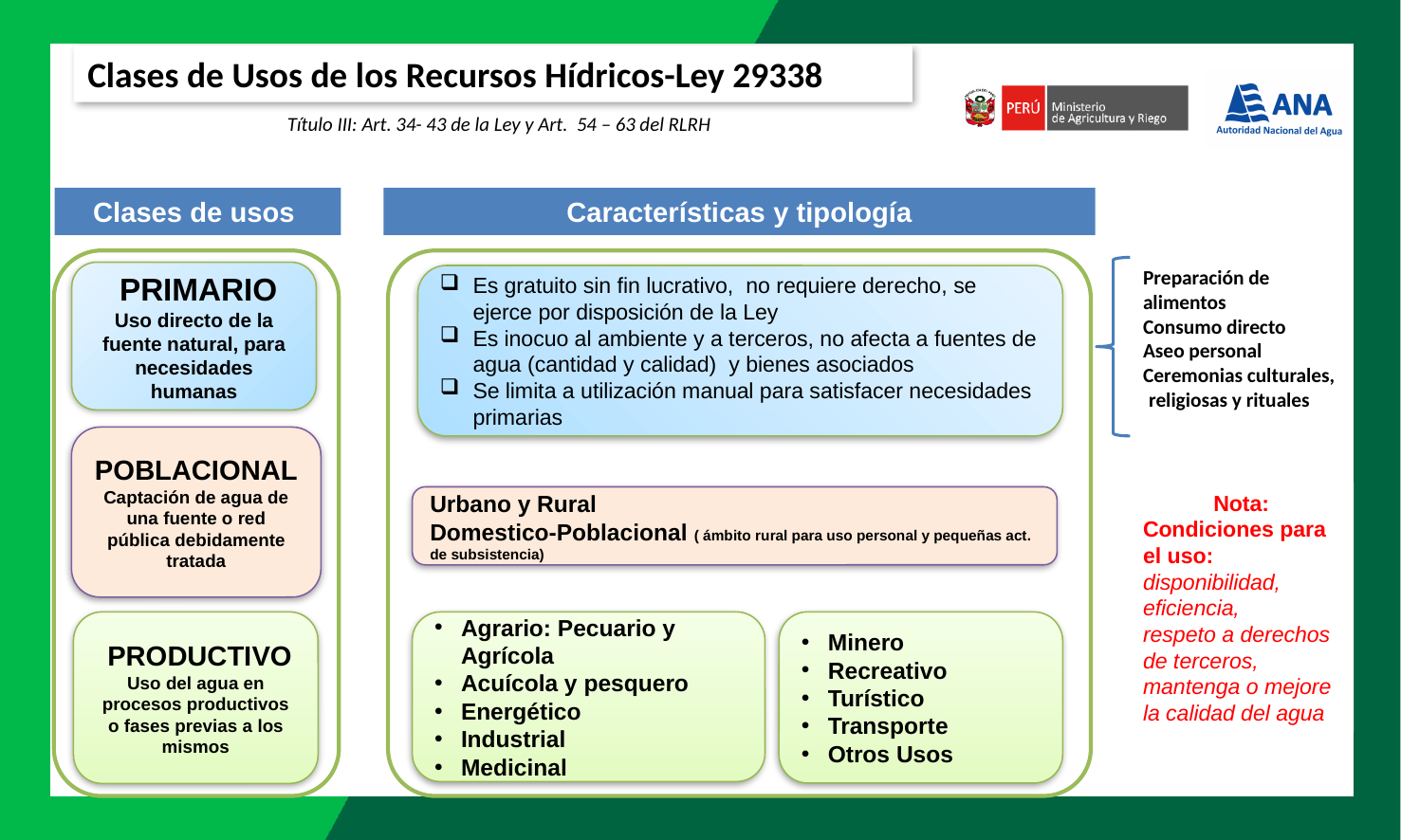

Clases de Usos de los Recursos Hídricos-Ley 29338
Título III: Art. 34- 43 de la Ley y Art.  54 – 63 del RLRH
Clases de usos
Características y tipología

Preparación de alimentos
Consumo directo
Aseo personal
Ceremonias culturales,
 religiosas y rituales
 PRIMARIO
Uso directo de la fuente natural, para necesidades humanas

Es gratuito sin fin lucrativo,  no requiere derecho, se ejerce por disposición de la Ley
Es inocuo al ambiente y a terceros, no afecta a fuentes de agua (cantidad y calidad)  y bienes asociados
Se limita a utilización manual para satisfacer necesidades primarias

POBLACIONAL
Captación de agua de una fuente o red pública debidamente tratada
Nota:
Condiciones para el uso: disponibilidad, eficiencia,
respeto a derechos de terceros, mantenga o mejore la calidad del agua
Urbano y Rural
Domestico-Poblacional ( ámbito rural para uso personal y pequeñas act. de subsistencia)
 PRODUCTIVO
Uso del agua en procesos productivos o fases previas a los mismos
Agrario: Pecuario y Agrícola
Acuícola y pesquero
Energético
Industrial
Medicinal
Minero
Recreativo
Turístico
Transporte
Otros Usos